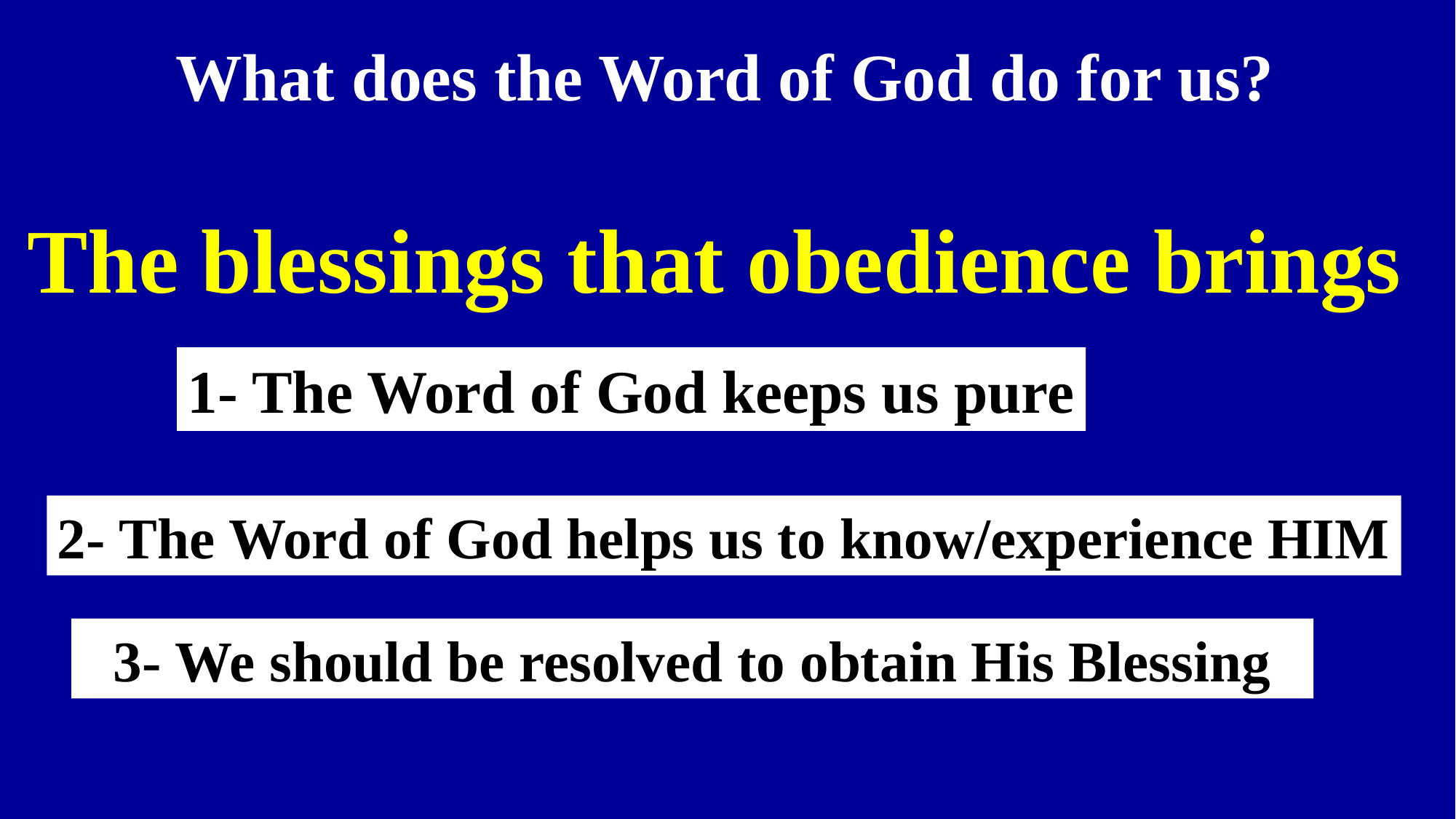

What does the Word of God do for us?
The blessings that obedience brings
1- The Word of God keeps us pure
2- The Word of God helps us to know/experience HIM
3- We should be resolved to obtain His Blessing